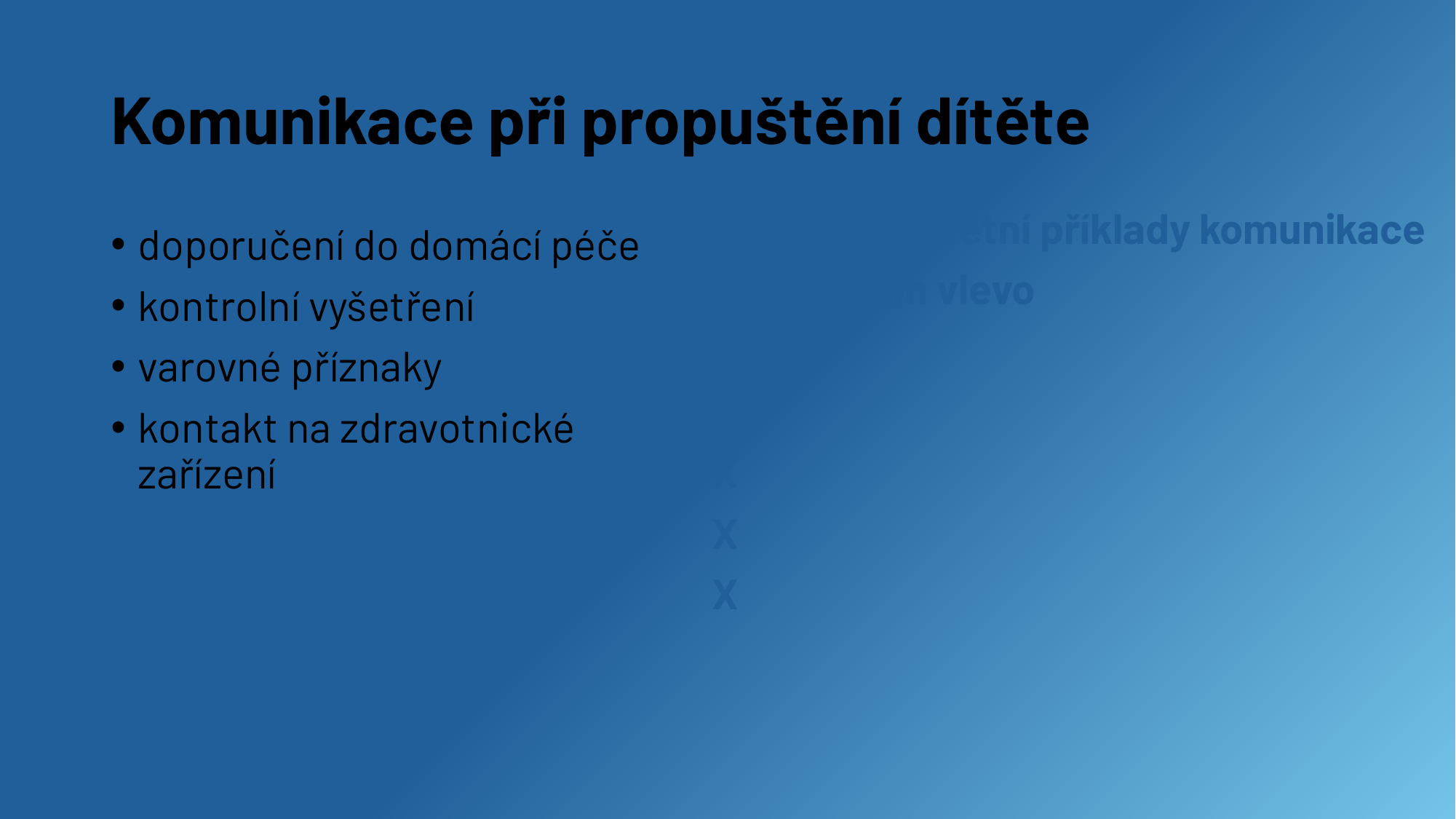

# Komunikace při propuštění dítěte
Uveďte konkrétní příklady komunikace
k odrážkám vlevo

X
X
X
X

doporučení do domácí péče
kontrolní vyšetření
varovné příznaky
kontakt na zdravotnické zařízení